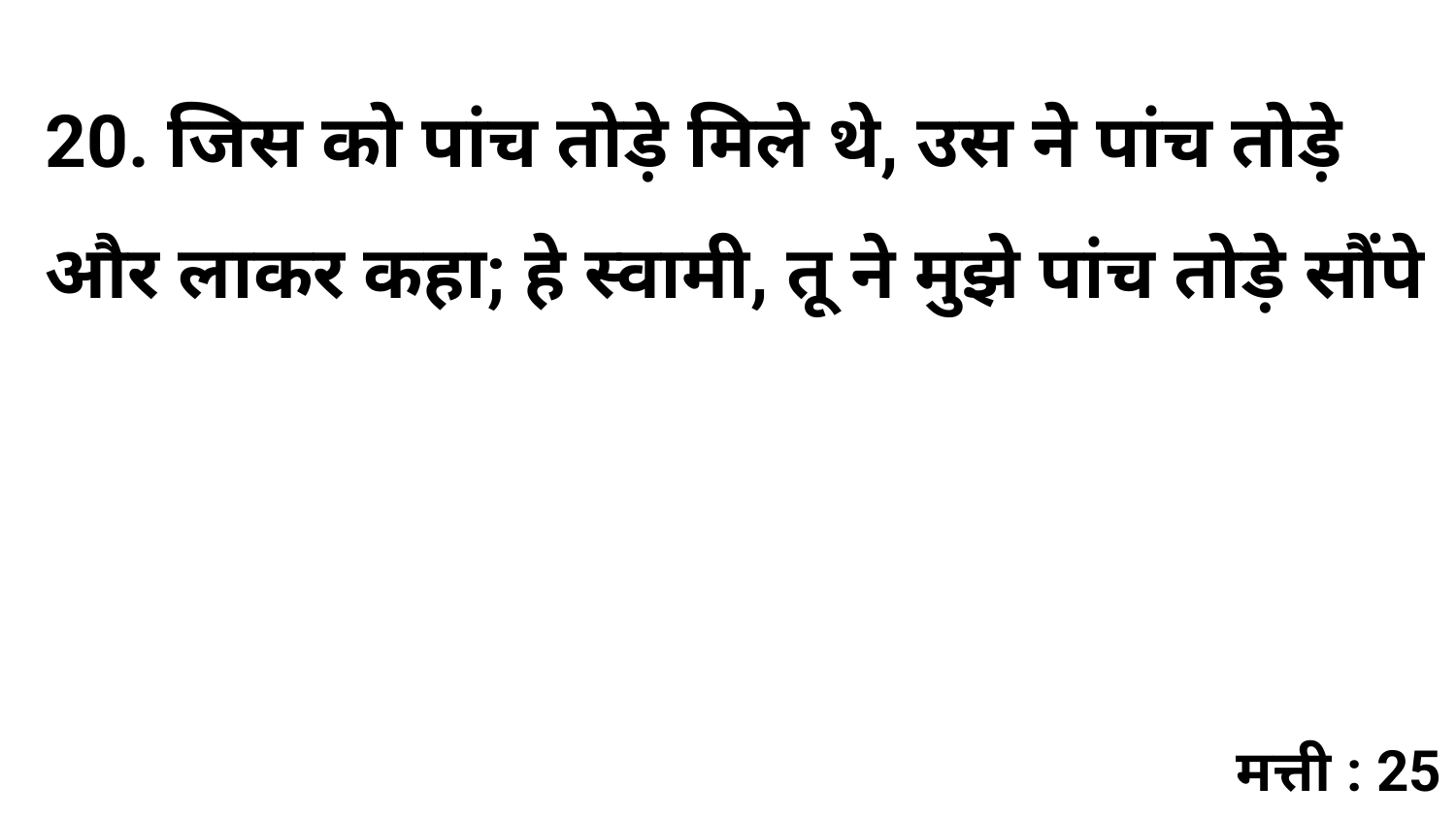

20. जिस को पांच तोड़े मिले थे, उस ने पांच तोड़े और लाकर कहा; हे स्वामी, तू ने मुझे पांच तोड़े सौंपे
मत्ती : 25